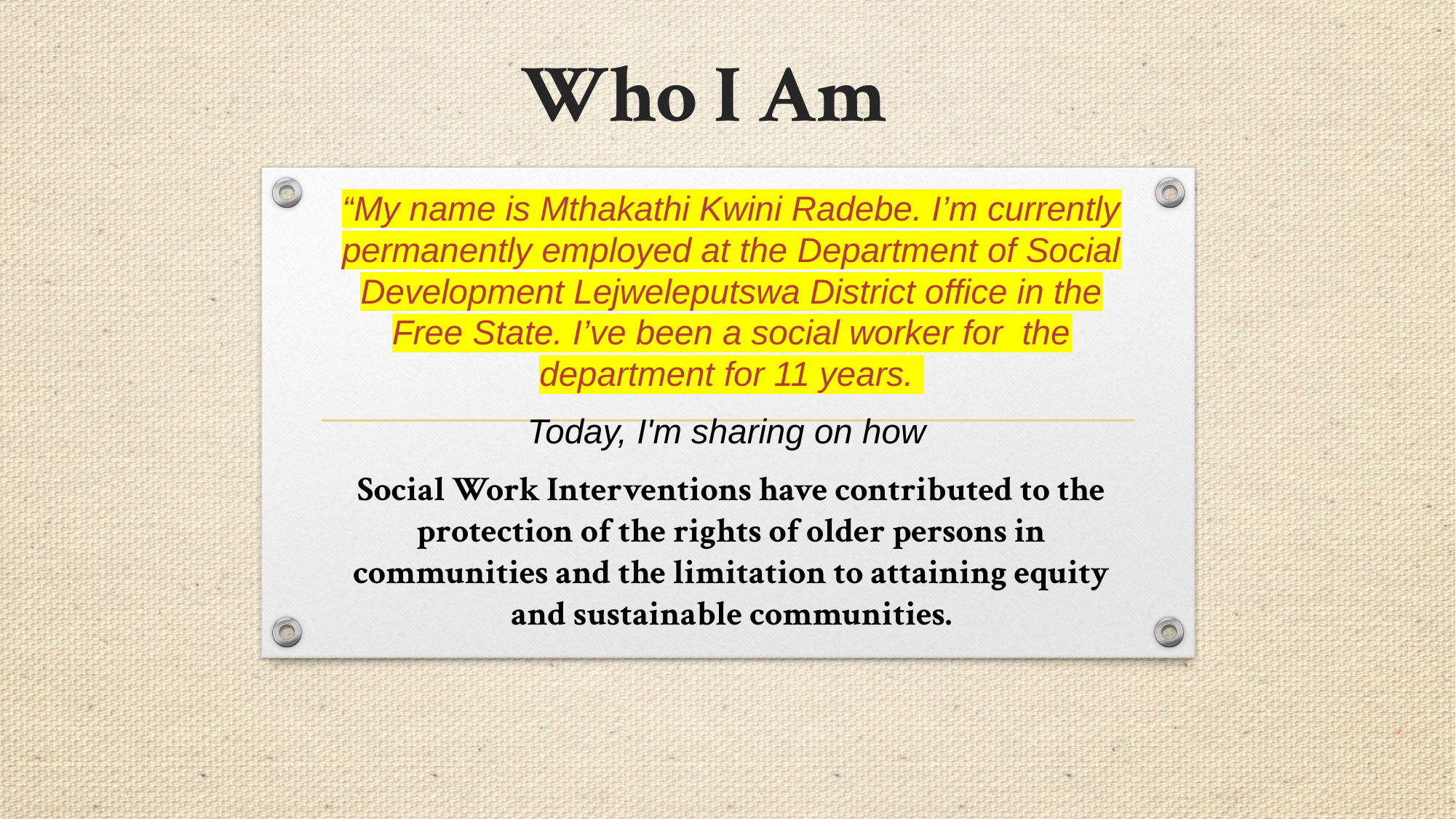

# Who I Am
“My name is Mthakathi Kwini Radebe. I’m currently permanently employed at the Department of Social Development Lejweleputswa District office in the Free State. I’ve been a social worker for  the department for 11 years.
Today, I'm sharing on how
Social Work Interventions have contributed to the protection of the rights of older persons in communities and the limitation to attaining equity and sustainable communities.